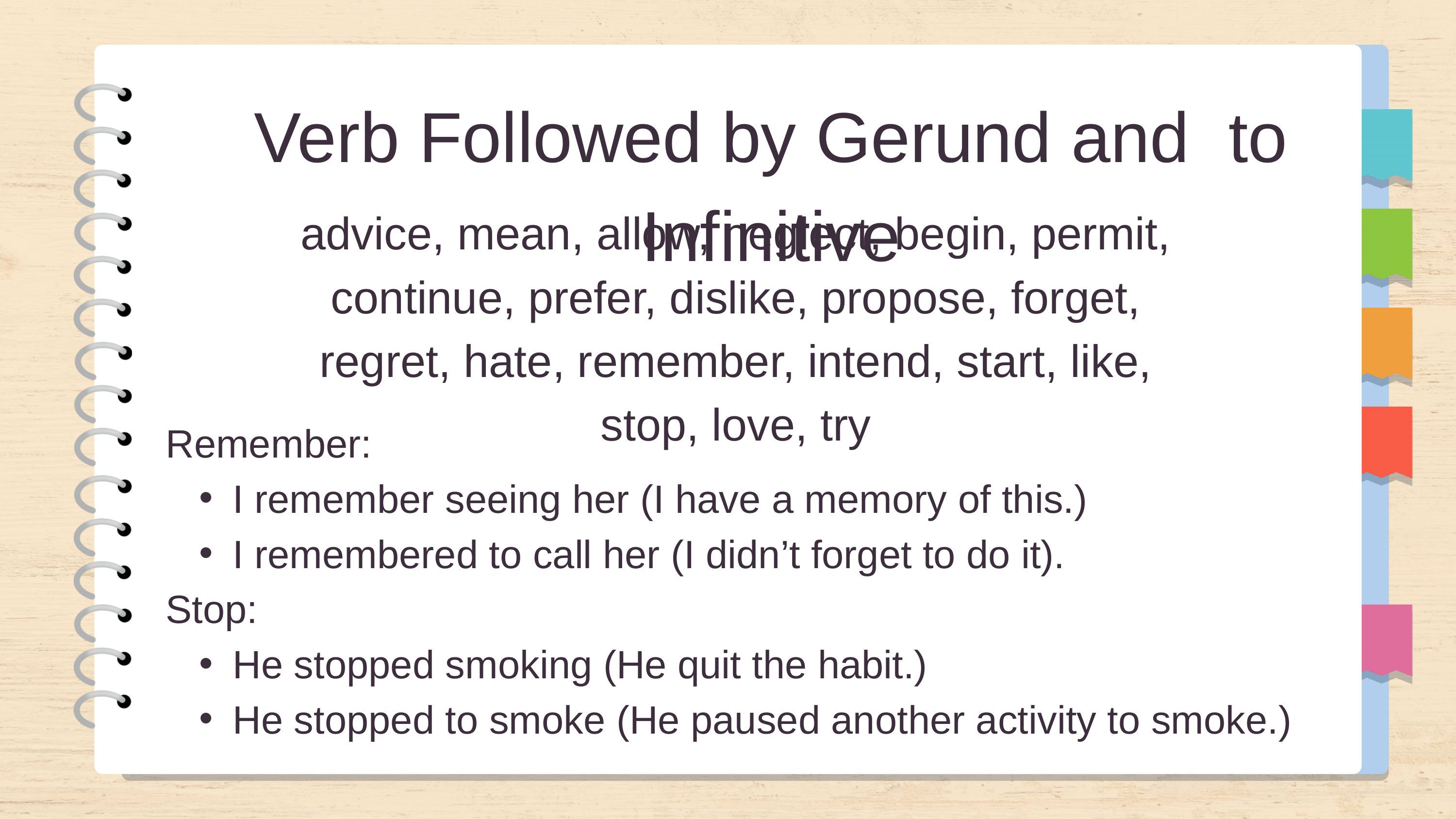

Verb Followed by Gerund and  to Infinitive

advice, mean, allow, neglect, begin, permit, continue, prefer, dislike, propose, forget, regret, hate, remember, intend, start, like, stop, love, try

Remember:
I remember seeing her (I have a memory of this.)
I remembered to call her (I didn’t forget to do it).
Stop:
He stopped smoking (He quit the habit.)
He stopped to smoke (He paused another activity to smoke.)